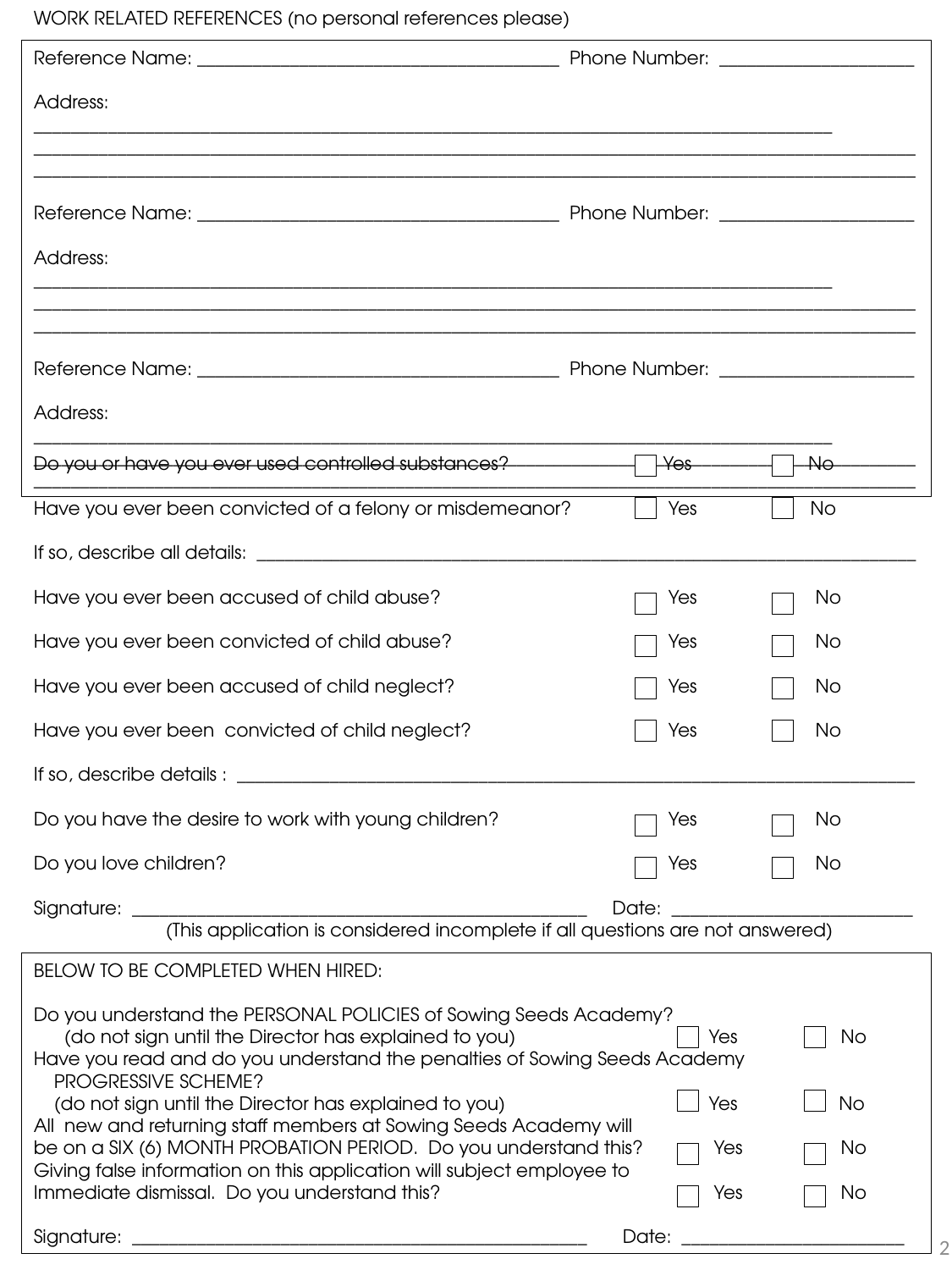

WORK RELATED REFERENCES (no personal references please)
Reference Name: _______________________________________  Phone Number:  _____________________

Address:  ______________________________________________________________________________________
_______________________________________________________________________________________________
_______________________________________________________________________________________________

Reference Name: _______________________________________  Phone Number:  _____________________

Address:  ______________________________________________________________________________________
_______________________________________________________________________________________________
_______________________________________________________________________________________________

Reference Name: _______________________________________  Phone Number:  _____________________

Address:  ______________________________________________________________________________________
_______________________________________________________________________________________________
_______________________________________________________________________________________________
Do you or have you ever used controlled substances?	                        Yes                       No
Have you ever been convicted of a felony or misdemeanor?	Yes	   No

If so, describe all details:  _______________________________________________________________________

Have you ever been accused of child abuse?		Yes	    No

Have you ever been convicted of child abuse?		Yes	    No

Have you ever been accused of child neglect?		Yes	    No
Have you ever been  convicted of child neglect?		Yes	    No

If so, describe details :  _________________________________________________________________________

Do you have the desire to work with young children?  		Yes	    No

Do you love children?				Yes	    No

Signature:  _________________________________________________     Date:  __________________________
                          (This application is considered incomplete if all questions are not answered)

BELOW TO BE COMPLETED WHEN HIRED:

Do you understand the PERSONAL POLICIES of Sowing Seeds Academy?
      (do not sign until the Director has explained to you)		        Yes	         No
Have you read and do you understand the penalties of Sowing Seeds Academy
    PROGRESSIVE SCHEME?
    (do not sign until the Director has explained to you)  		        Yes                    No
All  new and returning staff members at Sowing Seeds Academy will
be on a SIX (6) MONTH PROBATION PERIOD.  Do you understand this?	         Yes 	         No
Giving false information on this application will subject employee to
Immediate dismissal.  Do you understand this?		         Yes	         No

Signature:  _________________________________________________       Date:  ________________________

2